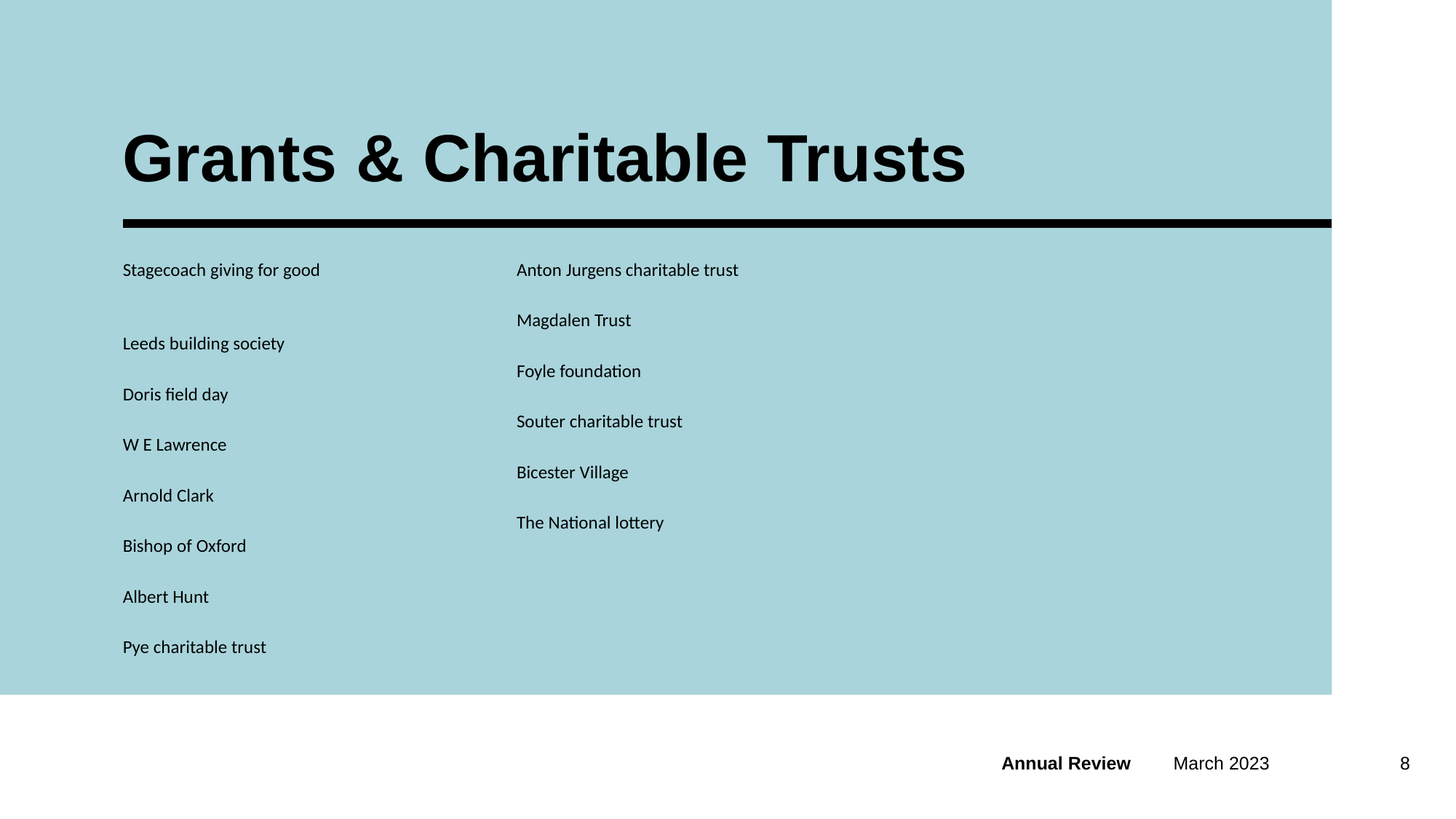

# Grants & Charitable Trusts
Stagecoach giving for good
Leeds building society
Doris field day
W E Lawrence
Arnold Clark
Bishop of Oxford
Albert Hunt
Pye charitable trust
Anton Jurgens charitable trust
Magdalen Trust
Foyle foundation
Souter charitable trust
Bicester Village
The National lottery

March 2023
8
Annual Review